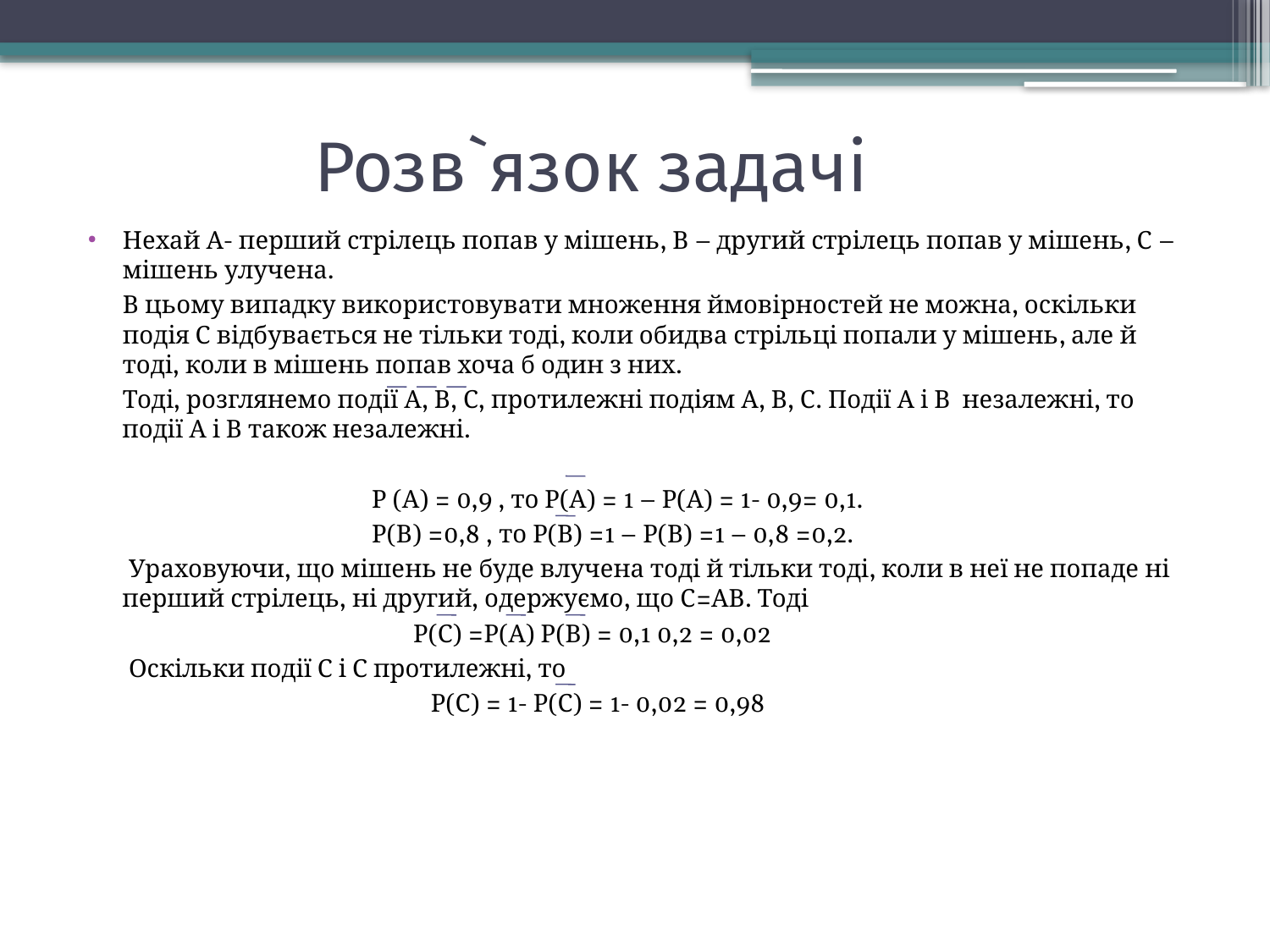

# Розв`язок задачі
Нехай А- перший стрілець попав у мішень, В – другий стрілець попав у мішень, С – мішень улучена.
      В цьому випадку використовувати множення ймовірностей не можна, оскільки подія С відбувається не тільки тоді, коли обидва стрільці попали у мішень, але й тоді, коли в мішень попав хоча б один з них.
      Тоді, розглянемо події А, В, С, протилежні подіям А, В, С. Події А і В  незалежні, то події А і В також незалежні.

                                                Р (А) = 0,9 , то Р(А) = 1 – Р(А) = 1- 0,9= 0,1.
                                                Р(В) =0,8 , то Р(В) =1 – Р(В) =1 – 0,8 =0,2.
       Ураховуючи, що мішень не буде влучена тоді й тільки тоді, коли в неї не попаде ні перший стрілець, ні другий, одержуємо, що С=АВ. Тоді
                                                       Р(С) =Р(А) Р(В) = 0,1 0,2 = 0,02
       Оскільки події С і С протилежні, то
                                                          Р(С) = 1- Р(С) = 1- 0,02 = 0,98